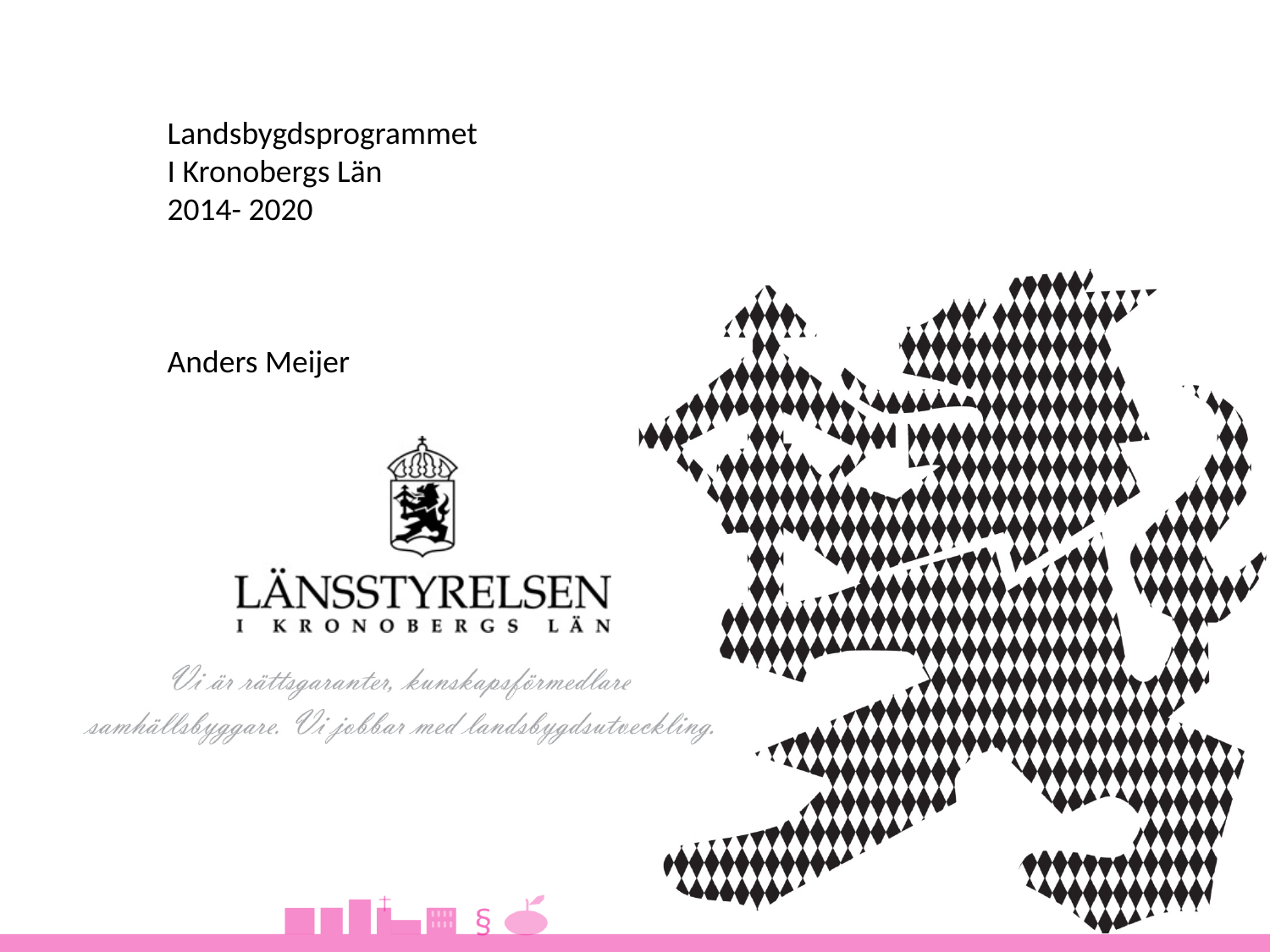

Landsbygdsprogrammet
I Kronobergs Län
2014- 2020

Anders Meijer